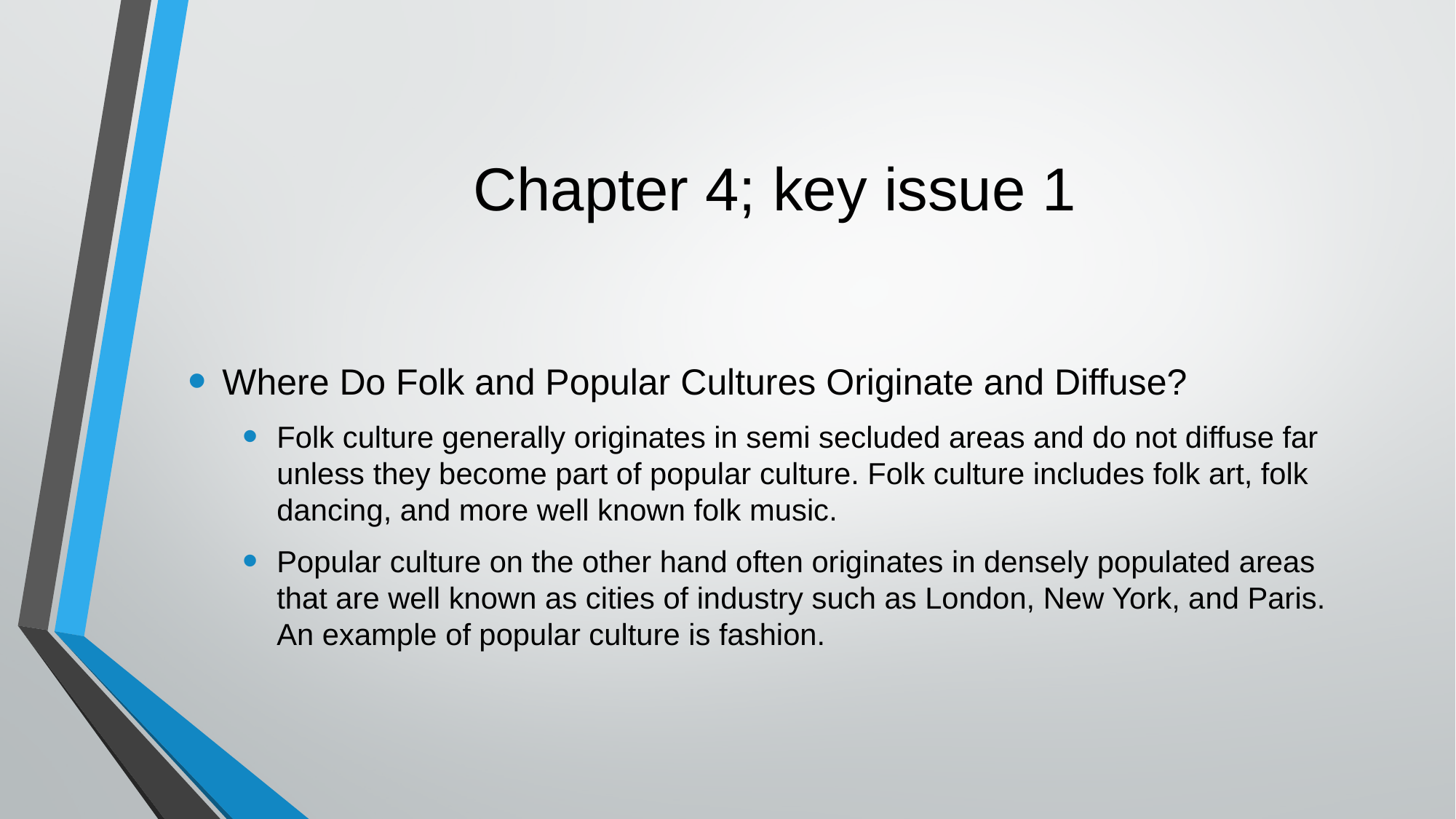

# Chapter 4; key issue 1
Where Do Folk and Popular Cultures Originate and Diffuse?
Folk culture generally originates in semi secluded areas and do not diffuse far unless they become part of popular culture. Folk culture includes folk art, folk dancing, and more well known folk music.
Popular culture on the other hand often originates in densely populated areas that are well known as cities of industry such as London, New York, and Paris. An example of popular culture is fashion.